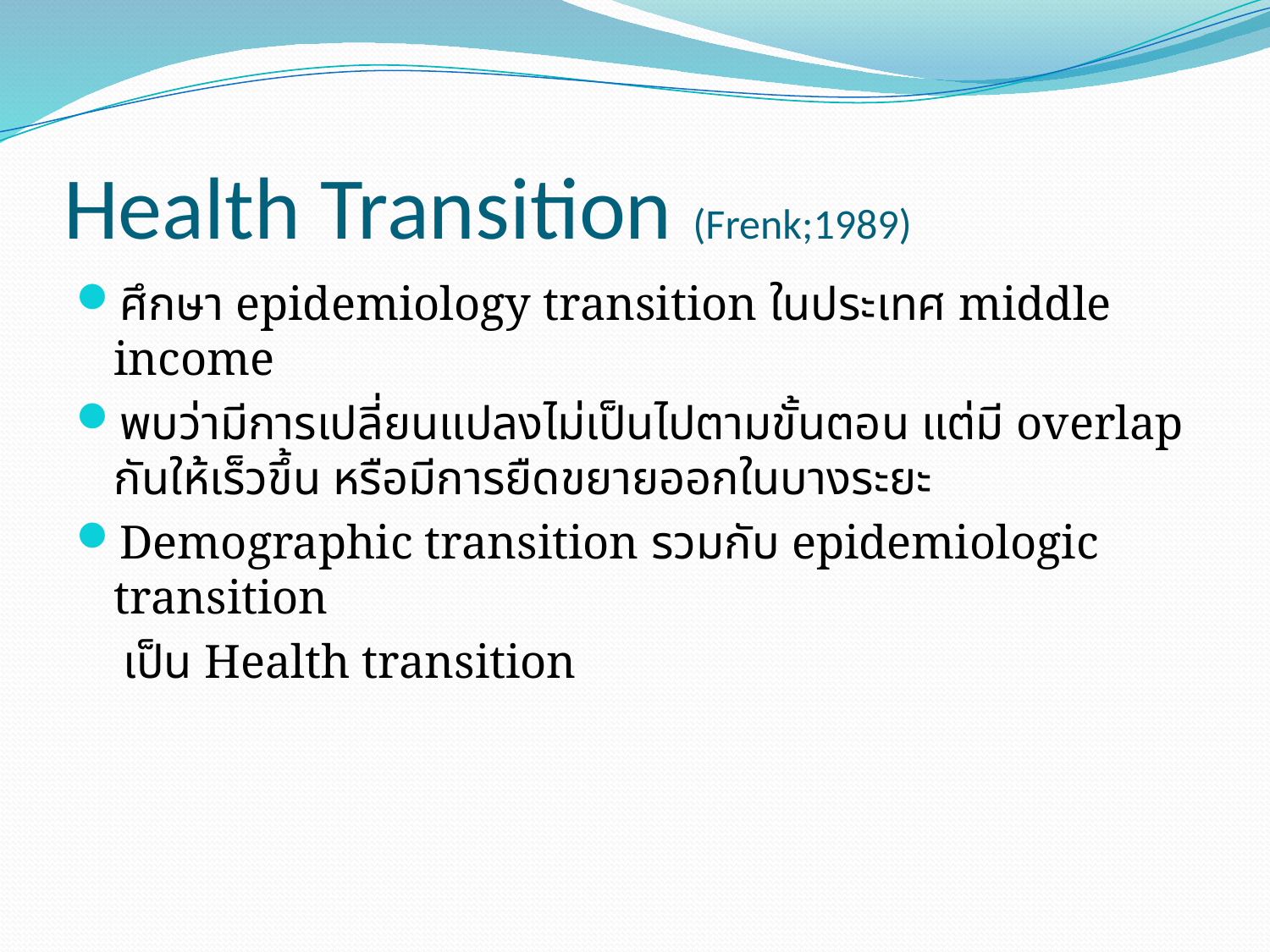

# Health Transition (Frenk;1989)
ศึกษา epidemiology transition ในประเทศ middle income
พบว่ามีการเปลี่ยนแปลงไม่เป็นไปตามขั้นตอน แต่มี overlap กันให้เร็วขึ้น หรือมีการยืดขยายออกในบางระยะ
Demographic transition รวมกับ epidemiologic transition
    เป็น Health transition